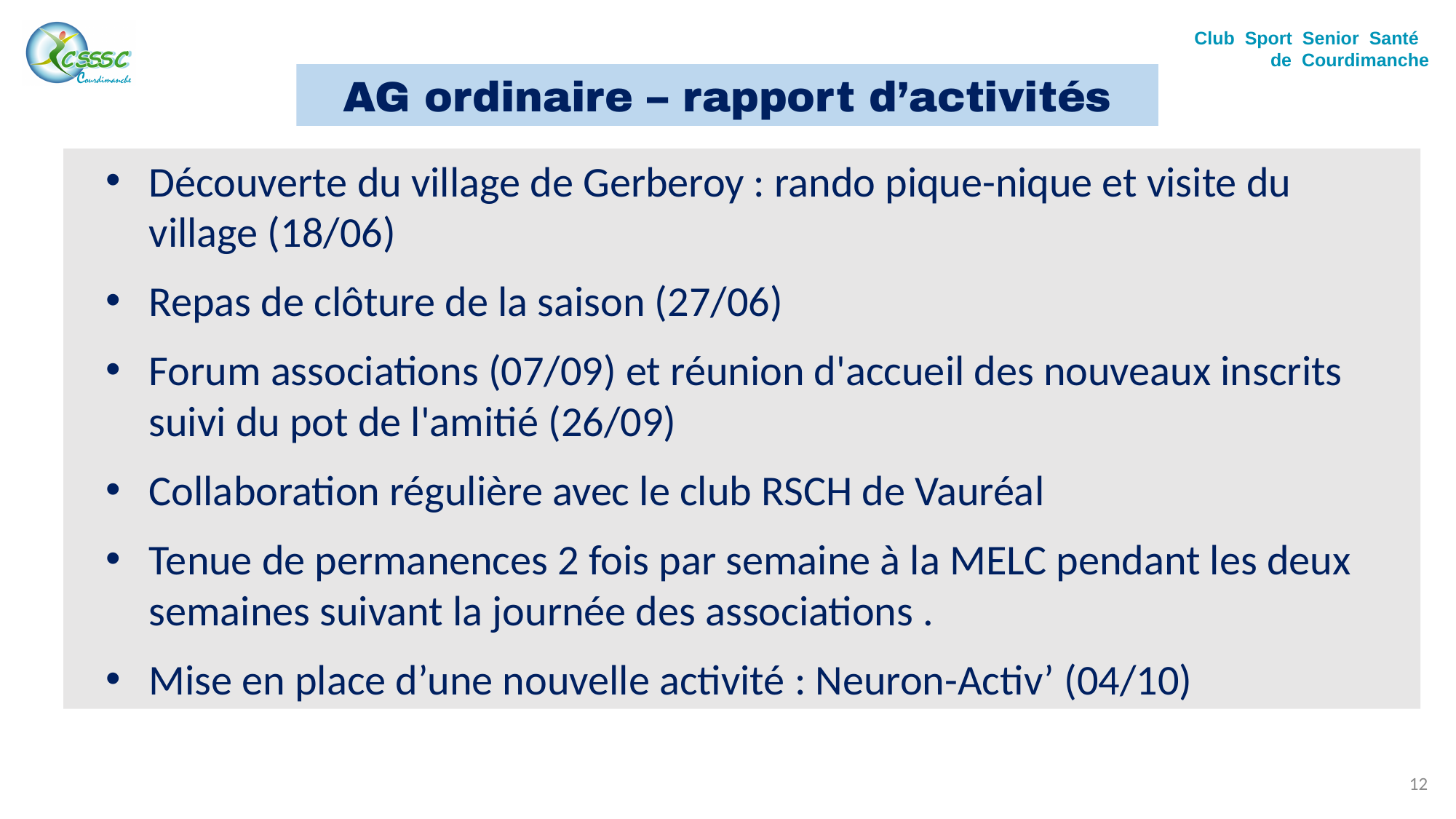

Club  Sport  Senior  Santé
de  Courdimanche
AG ordinaire – rapport d’activités
Découverte du village de Gerberoy : rando pique-nique et visite du village (18/06)
Repas de clôture de la saison (27/06)
Forum associations (07/09) et réunion d'accueil des nouveaux inscrits suivi du pot de l'amitié (26/09)
Collaboration régulière avec le club RSCH de Vauréal
Tenue de permanences 2 fois par semaine à la MELC pendant les deux semaines suivant la journée des associations .
Mise en place d’une nouvelle activité : Neuron-Activ’ (04/10)
12